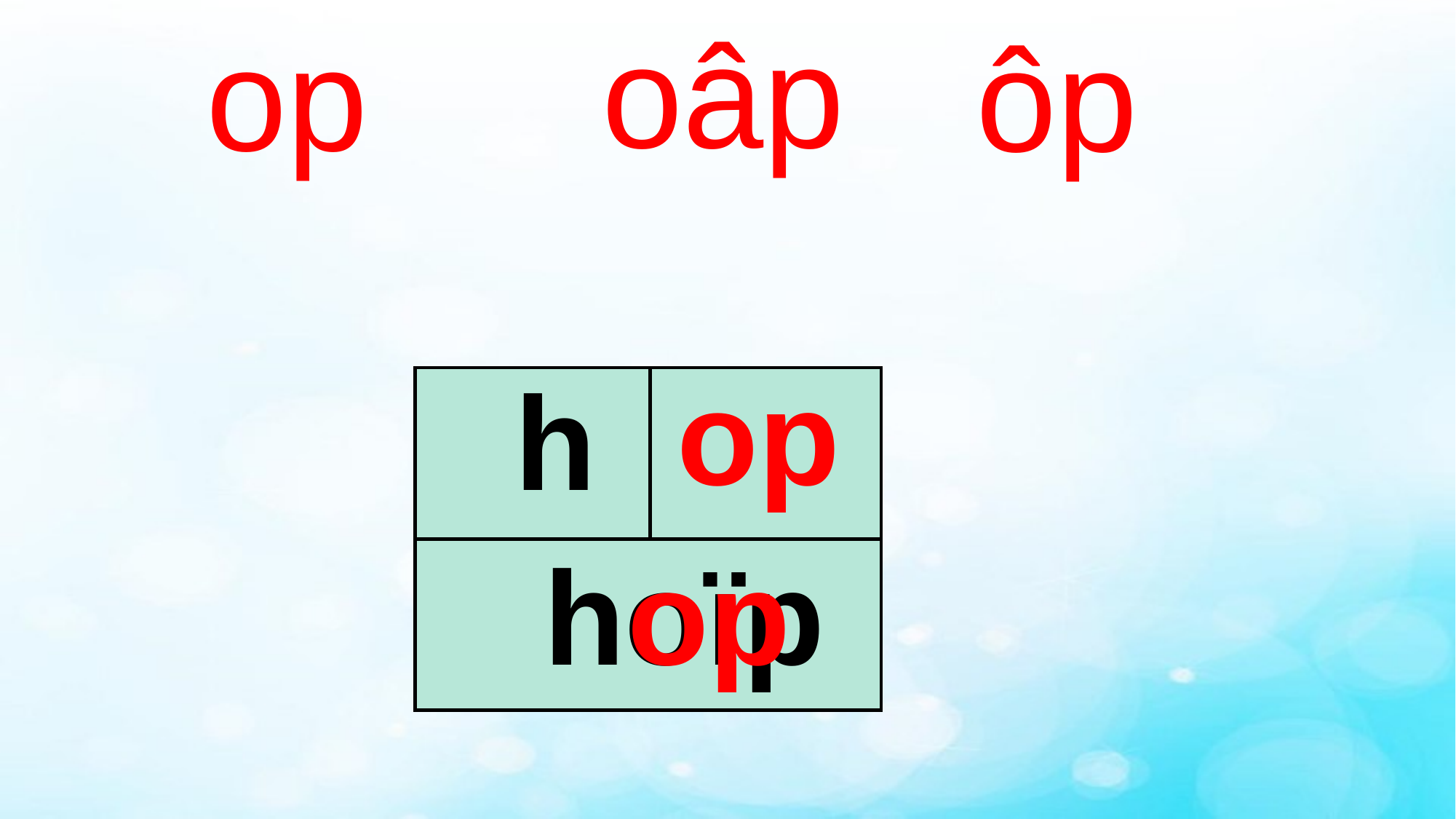

ôp
oâp
# op
op
h

op
hoïp